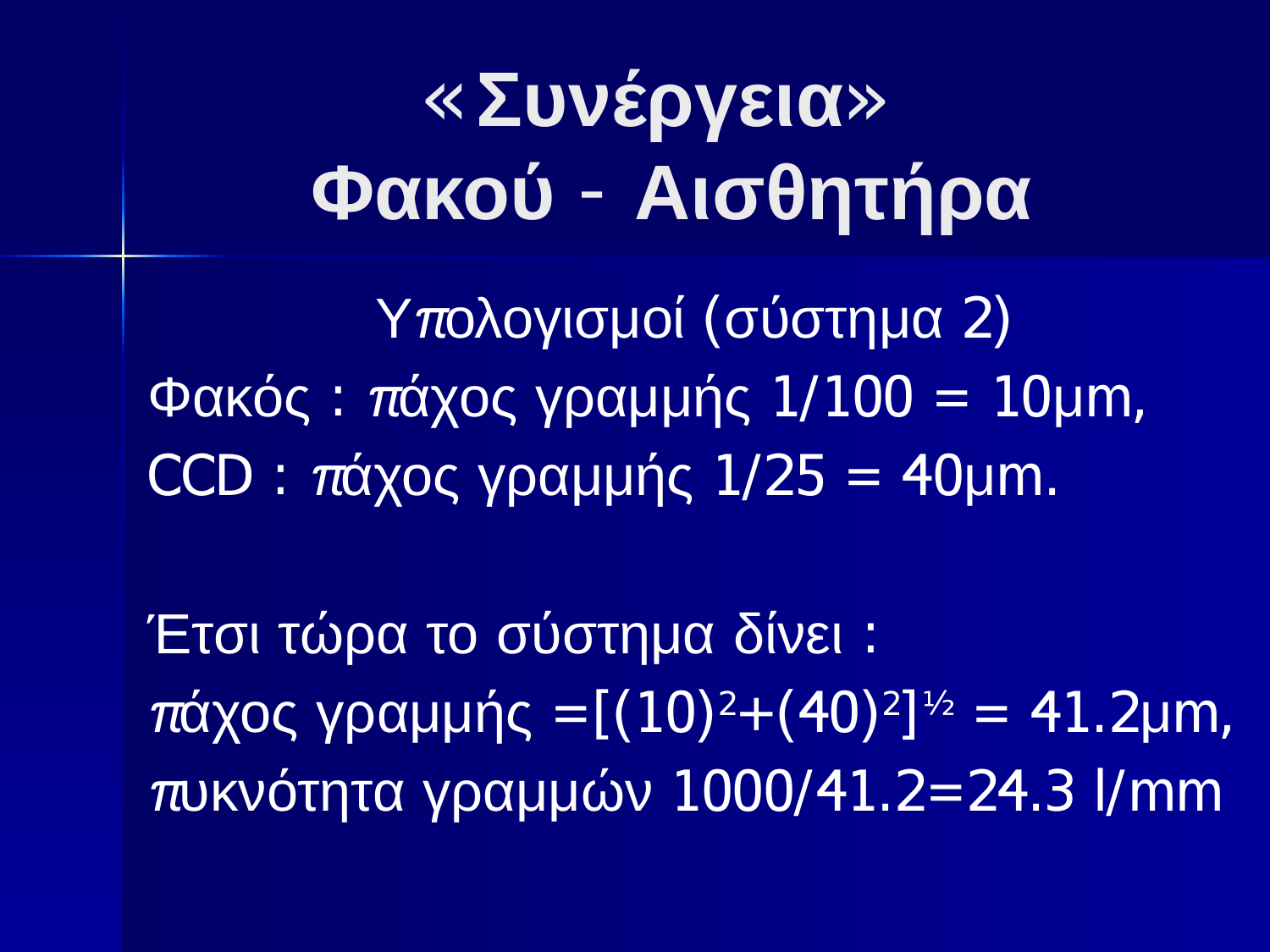

# «Συνέργεια» Φακού - Αισθητήρα
Υπολογισμοί (σύστημα 2)
Φακός : πάχος γραμμής 1/100 = 10μm,
CCD : πάχος γραμμής 1/25 = 40μm.

Έτσι τώρα το σύστημα δίνει :
πάχος γραμμής =[(10)2+(40)2]½ = 41.2μm,
πυκνότητα γραμμών 1000/41.2=24.3 l/mm